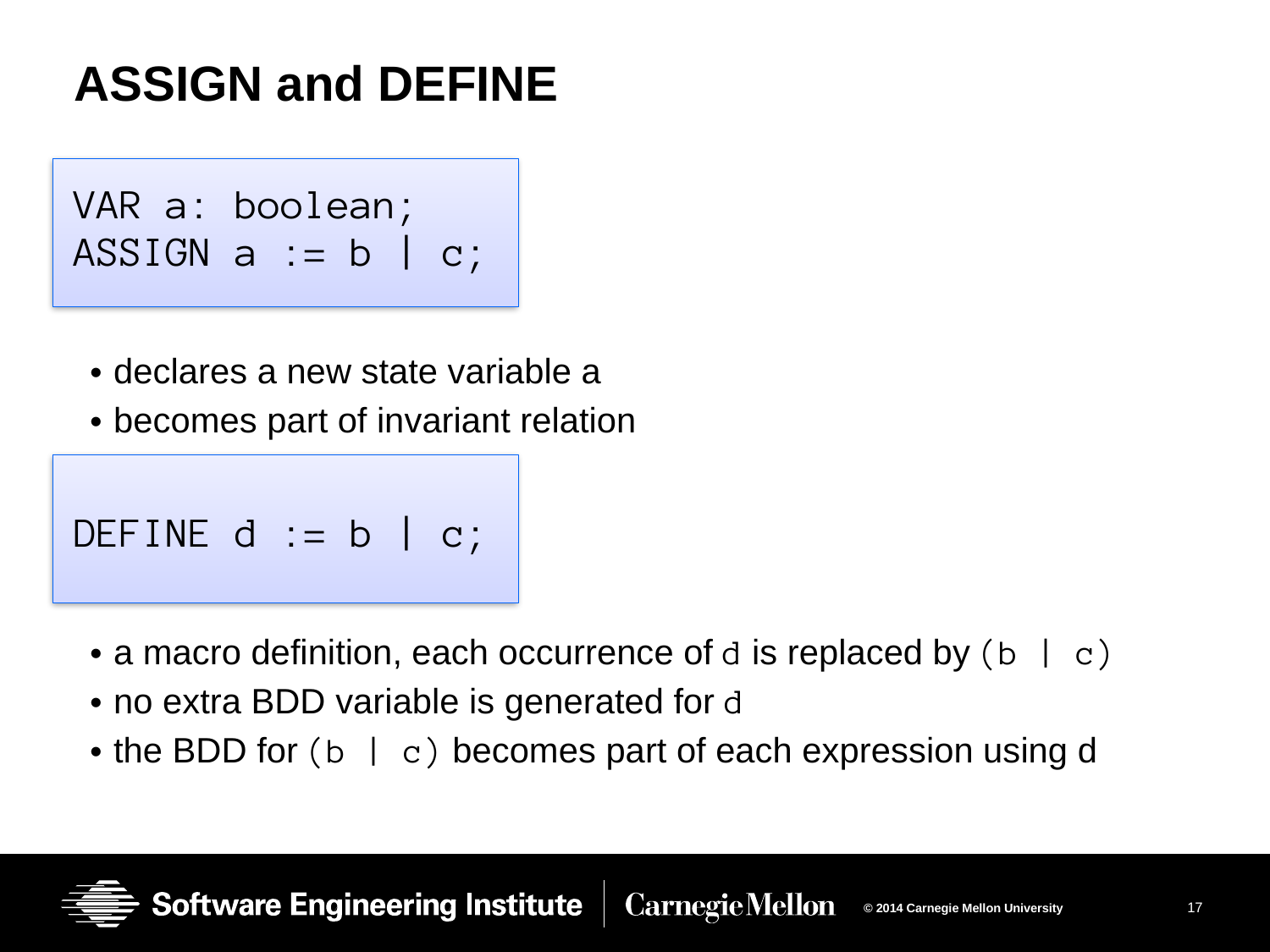

# ASSIGN and DEFINE

VAR a: boolean;
ASSIGN a := b | c;

declares a new state variable a
becomes part of invariant relation

DEFINE d := b | c;

a macro definition, each occurrence of d is replaced by (b | c)
no extra BDD variable is generated for d
the BDD for (b | c) becomes part of each expression using d